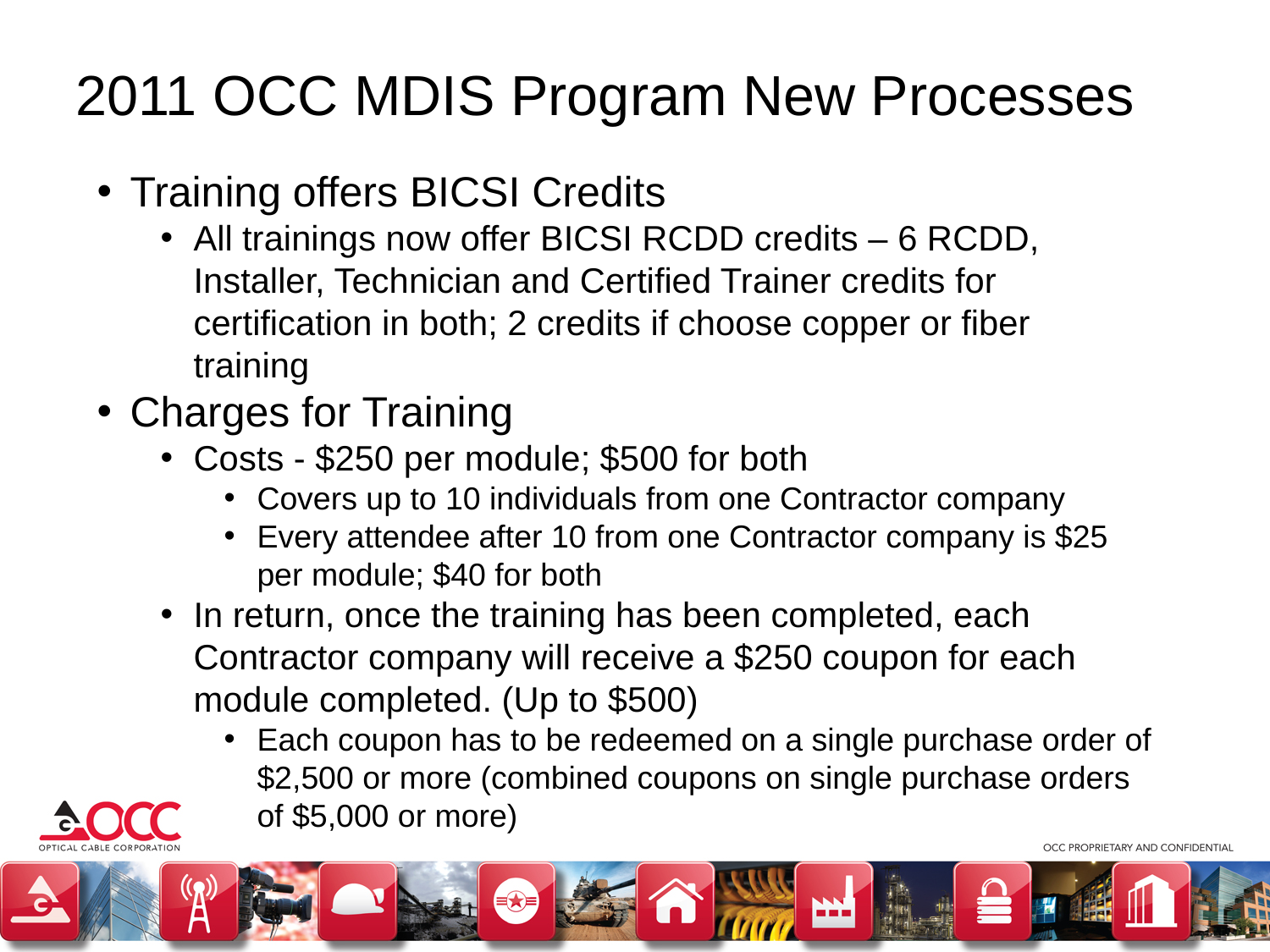

2011 OCC MDIS Program New Processes
Training offers BICSI Credits
All trainings now offer BICSI RCDD credits – 6 RCDD, Installer, Technician and Certified Trainer credits for certification in both; 2 credits if choose copper or fiber training
Charges for Training
Costs - $250 per module; $500 for both
Covers up to 10 individuals from one Contractor company
Every attendee after 10 from one Contractor company is $25 per module; $40 for both
In return, once the training has been completed, each Contractor company will receive a $250 coupon for each module completed. (Up to $500)
Each coupon has to be redeemed on a single purchase order of $2,500 or more (combined coupons on single purchase orders of $5,000 or more)